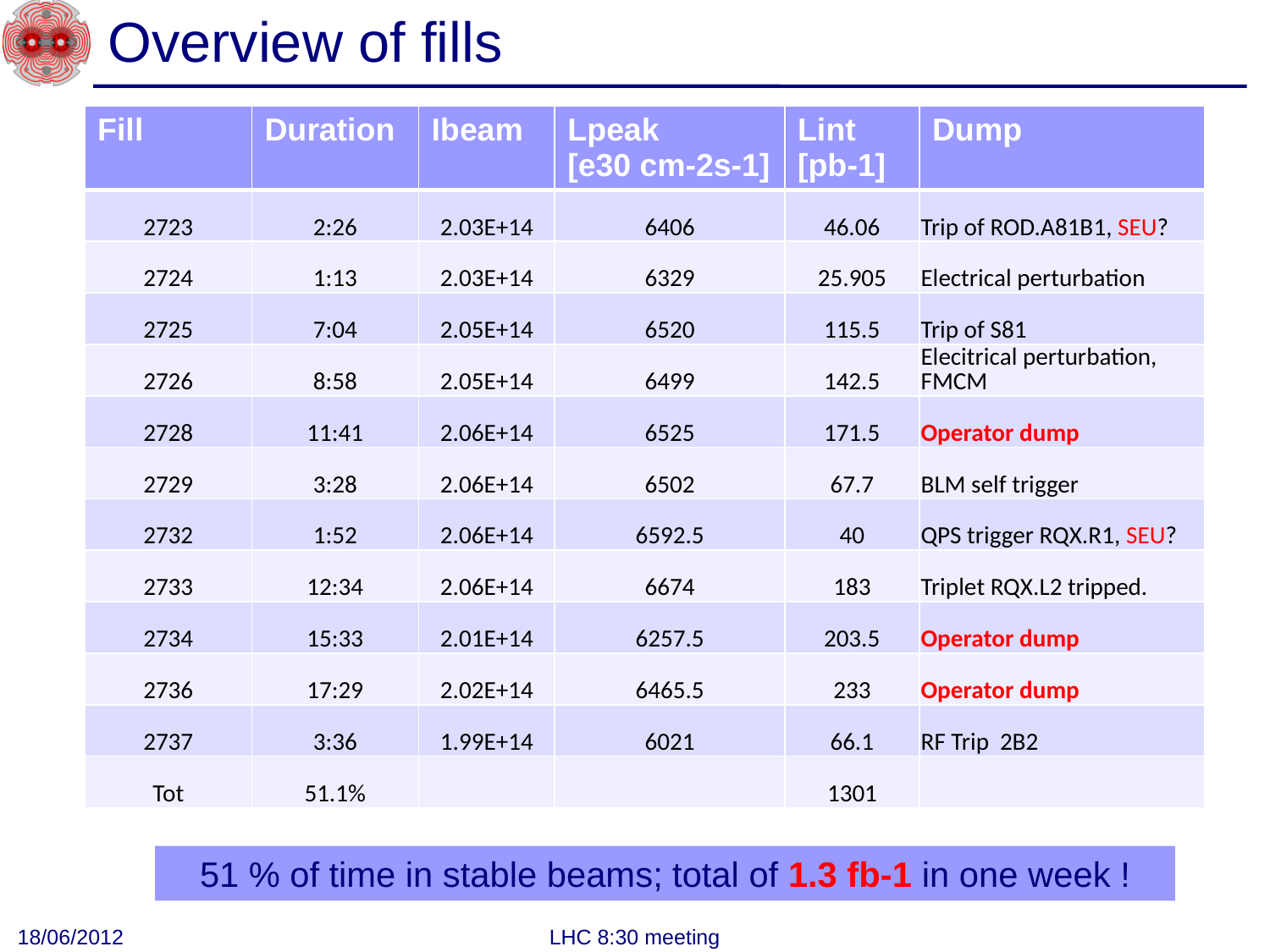

# Overview of fills
| Fill | Duration | Ibeam | Lpeak [e30 cm-2s-1] | Lint [pb-1] | Dump |
| --- | --- | --- | --- | --- | --- |
| 2723 | 2:26 | 2.03E+14 | 6406 | 46.06 | Trip of ROD.A81B1, SEU? |
| 2724 | 1:13 | 2.03E+14 | 6329 | 25.905 | Electrical perturbation |
| 2725 | 7:04 | 2.05E+14 | 6520 | 115.5 | Trip of S81 |
| 2726 | 8:58 | 2.05E+14 | 6499 | 142.5 | Elecitrical perturbation, FMCM |
| 2728 | 11:41 | 2.06E+14 | 6525 | 171.5 | Operator dump |
| 2729 | 3:28 | 2.06E+14 | 6502 | 67.7 | BLM self trigger |
| 2732 | 1:52 | 2.06E+14 | 6592.5 | 40 | QPS trigger RQX.R1, SEU? |
| 2733 | 12:34 | 2.06E+14 | 6674 | 183 | Triplet RQX.L2 tripped. |
| 2734 | 15:33 | 2.01E+14 | 6257.5 | 203.5 | Operator dump |
| 2736 | 17:29 | 2.02E+14 | 6465.5 | 233 | Operator dump |
| 2737 | 3:36 | 1.99E+14 | 6021 | 66.1 | RF Trip 2B2 |
| Tot | 51.1% |  |  | 1301 |  |
51 % of time in stable beams; total of 1.3 fb-1 in one week !
18/06/2012
LHC 8:30 meeting